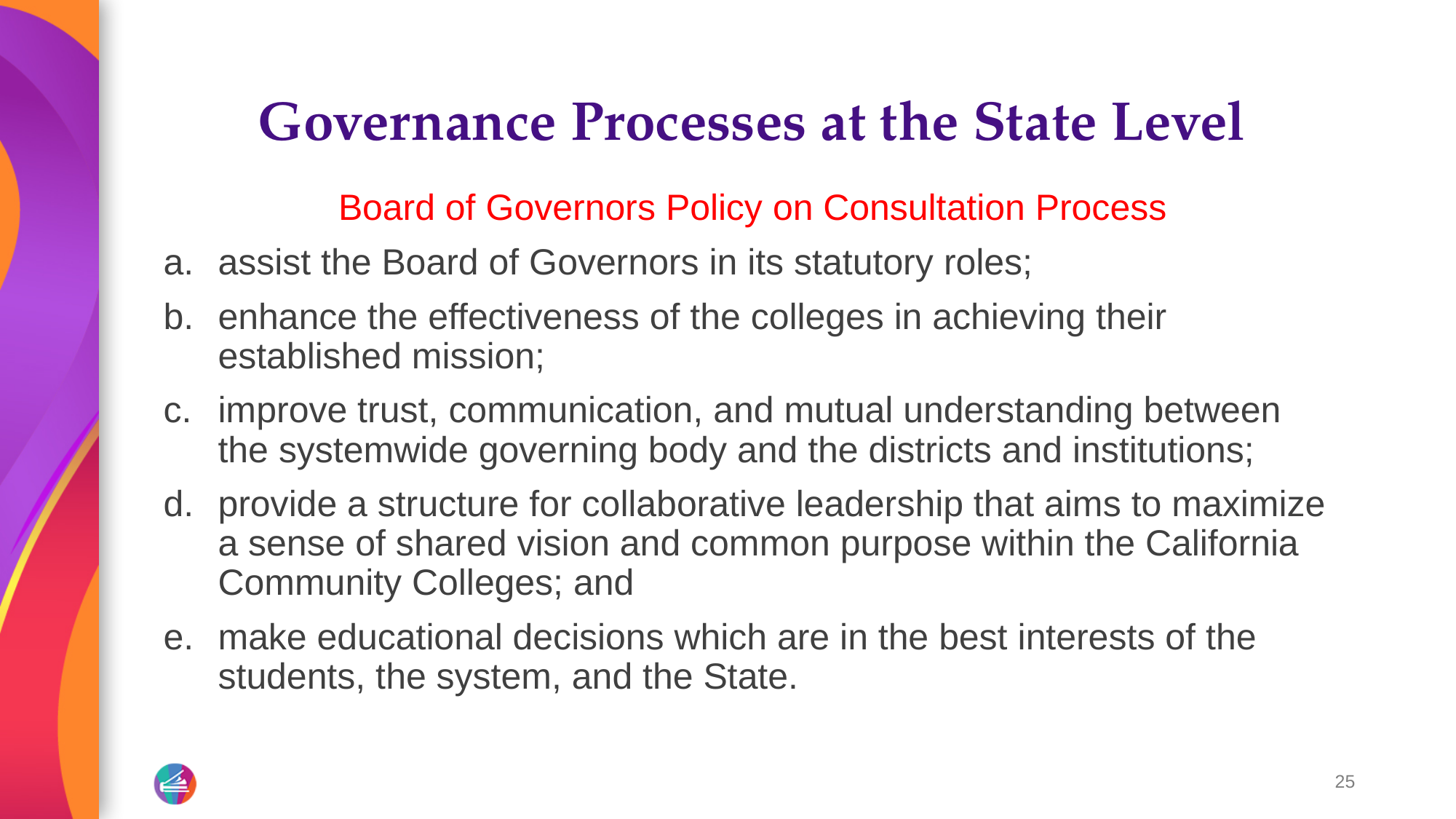

# Governance Processes at the State Level
Board of Governors Policy on Consultation Process
assist the Board of Governors in its statutory roles;
enhance the effectiveness of the colleges in achieving their established mission;
improve trust, communication, and mutual understanding between the systemwide governing body and the districts and institutions;
provide a structure for collaborative leadership that aims to maximize a sense of shared vision and common purpose within the California Community Colleges; and
make educational decisions which are in the best interests of the students, the system, and the State.

25